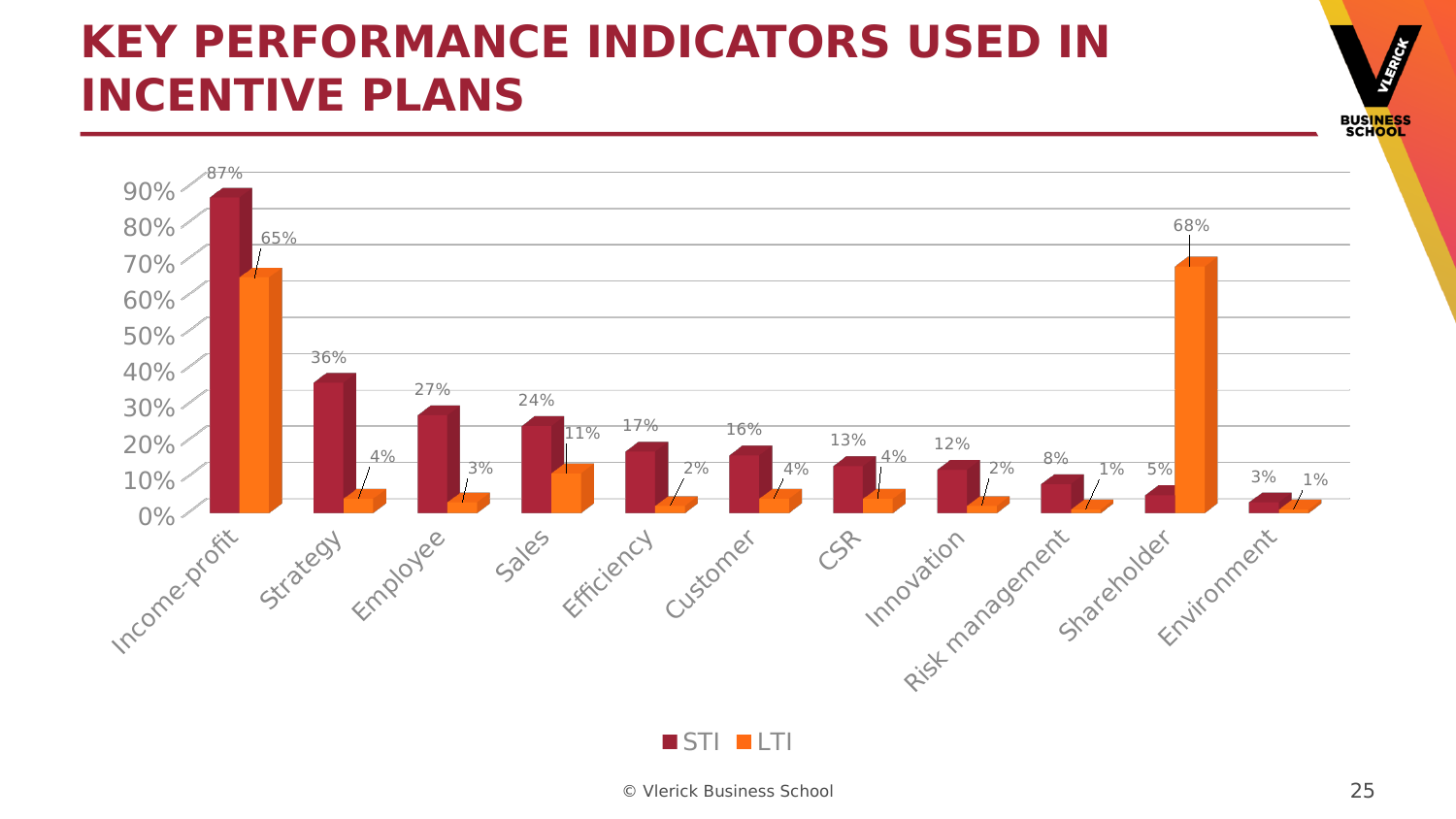

# Key performance indicators used in incentive plans

[unsupported chart]

25